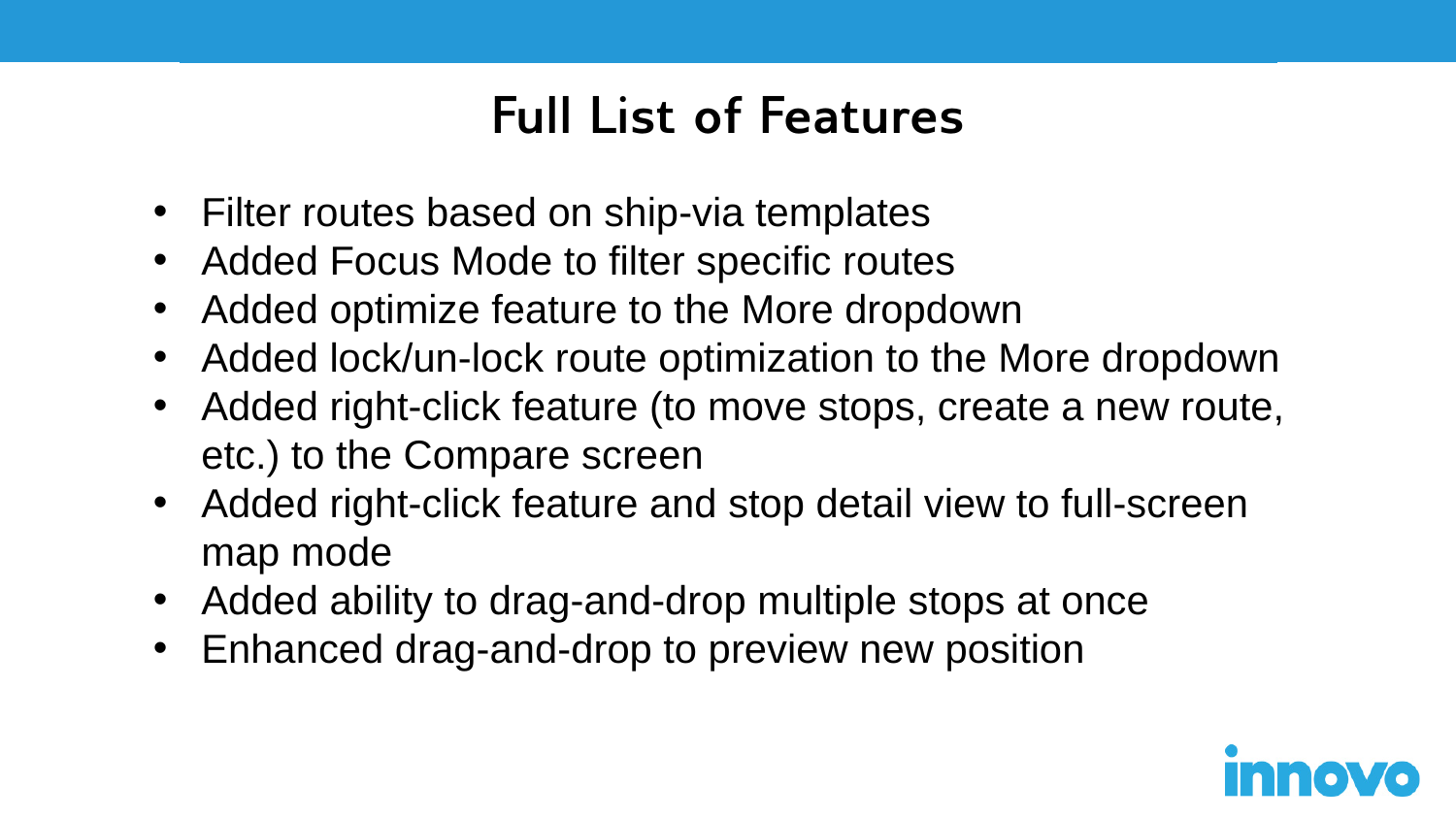

Full List of Features
Filter routes based on ship-via templates
Added Focus Mode to filter specific routes
Added optimize feature to the More dropdown
Added lock/un-lock route optimization to the More dropdown
Added right-click feature (to move stops, create a new route, etc.) to the Compare screen
Added right-click feature and stop detail view to full-screen map mode
Added ability to drag-and-drop multiple stops at once
Enhanced drag-and-drop to preview new position